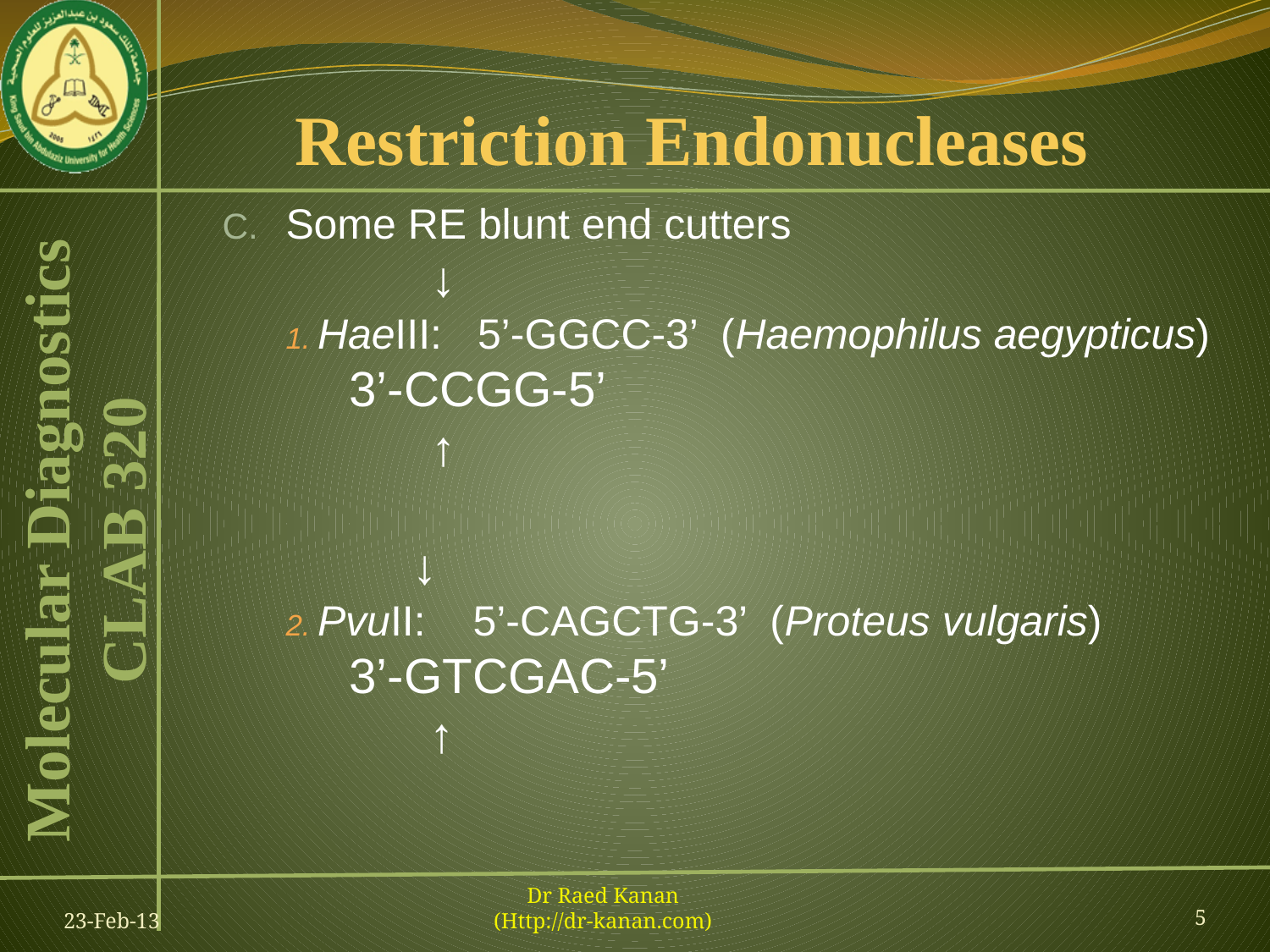

# Restriction Endonucleases
Some RE blunt end cutters
      ↓
HaeIII:   5’-GGCC-3’  (Haemophilus aegypticus)
3’-CCGG-5’
      ↑

↓
PvuII:    5’-CAGCTG-3’  (Proteus vulgaris)
3’-GTCGAC-5’
    ↑

23-Feb-13
Dr Raed Kanan
(Http://dr-kanan.com)
5